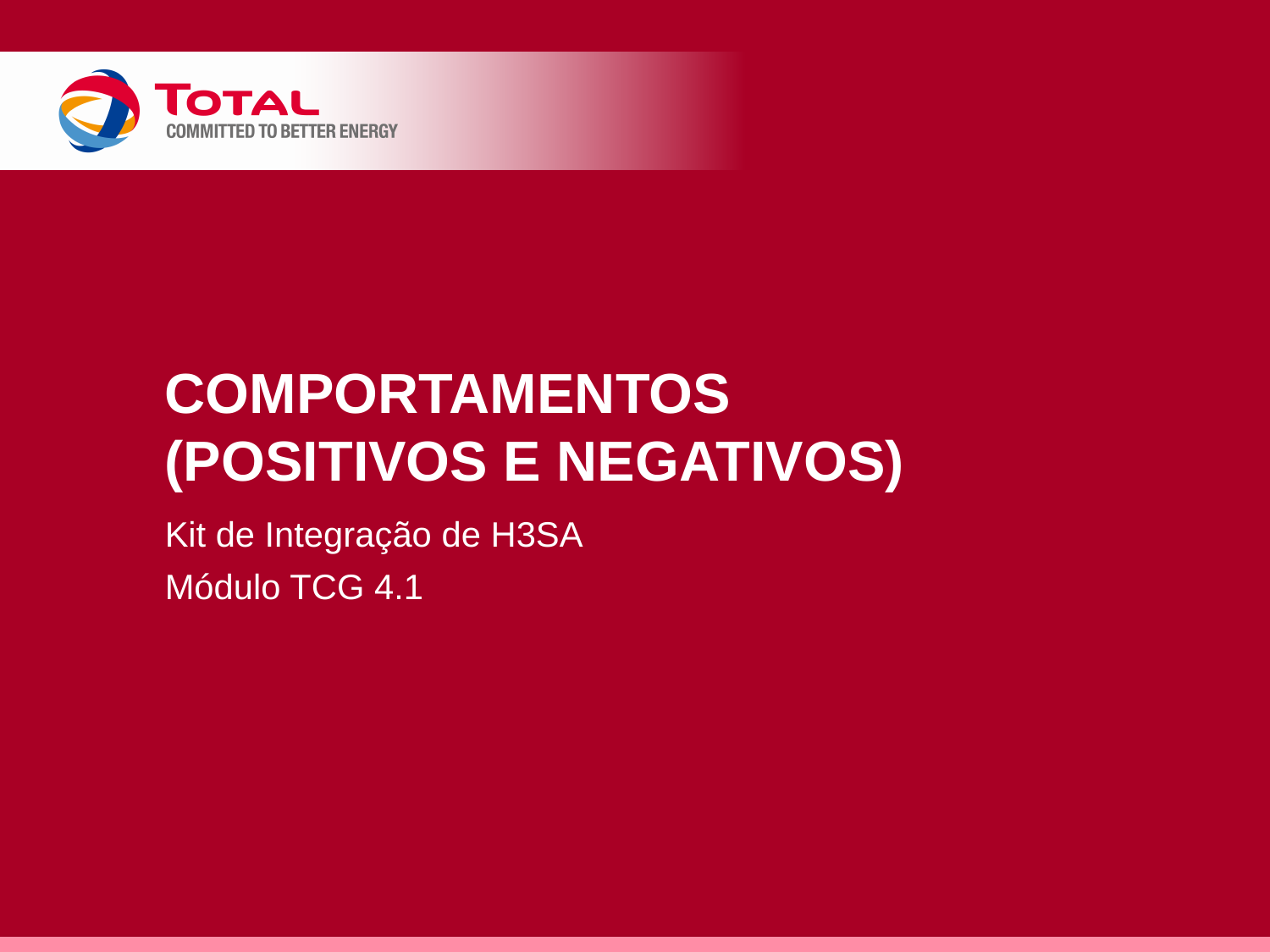

# Comportamentos (positivos e negativos)

Kit de Integração de H3SA
Módulo TCG 4.1